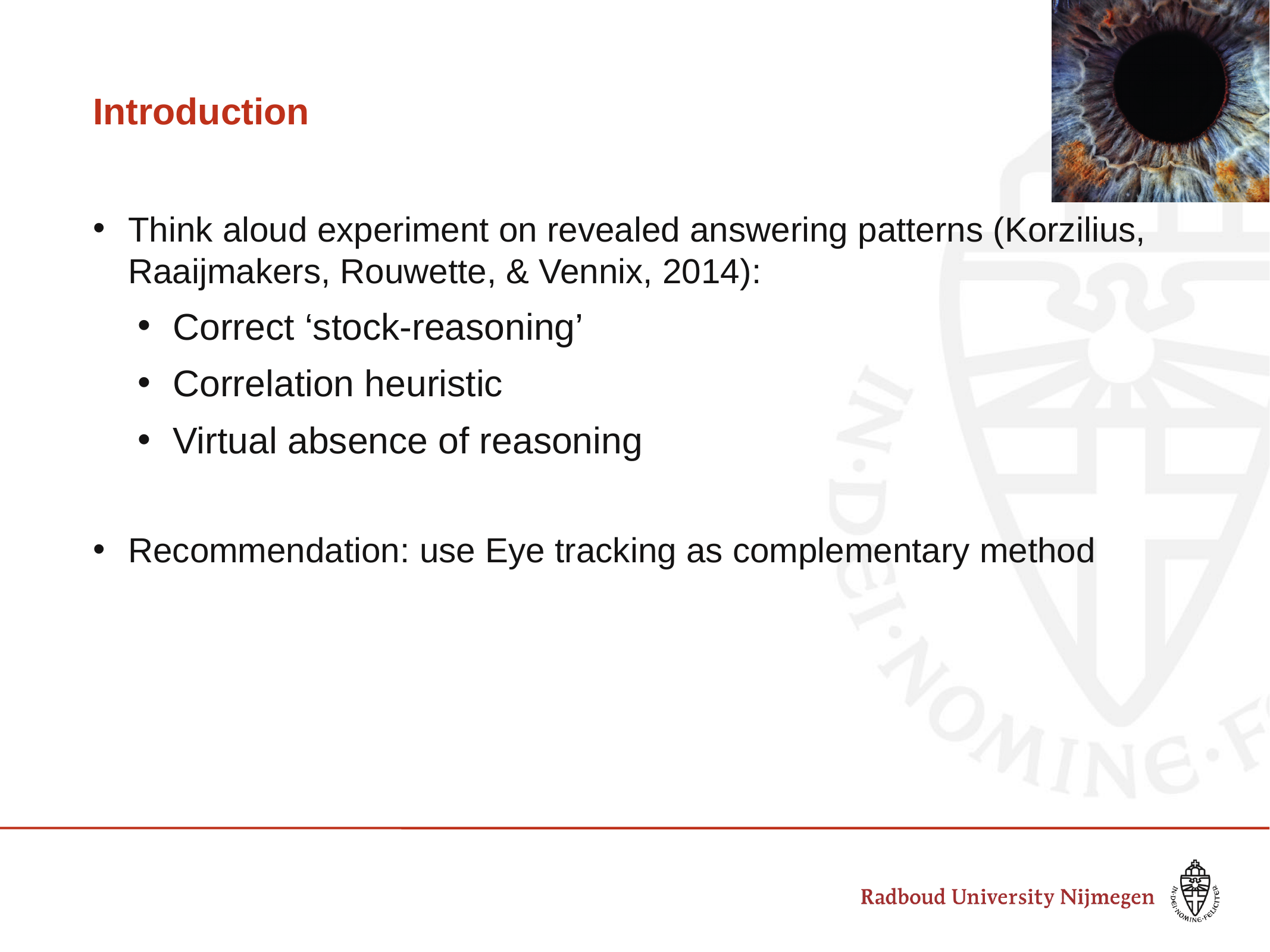

# Introduction
Think aloud experiment on revealed answering patterns (Korzilius, Raaijmakers, Rouwette, & Vennix, 2014):
Correct ‘stock-reasoning’
Correlation heuristic
Virtual absence of reasoning

Recommendation: use Eye tracking as complementary method